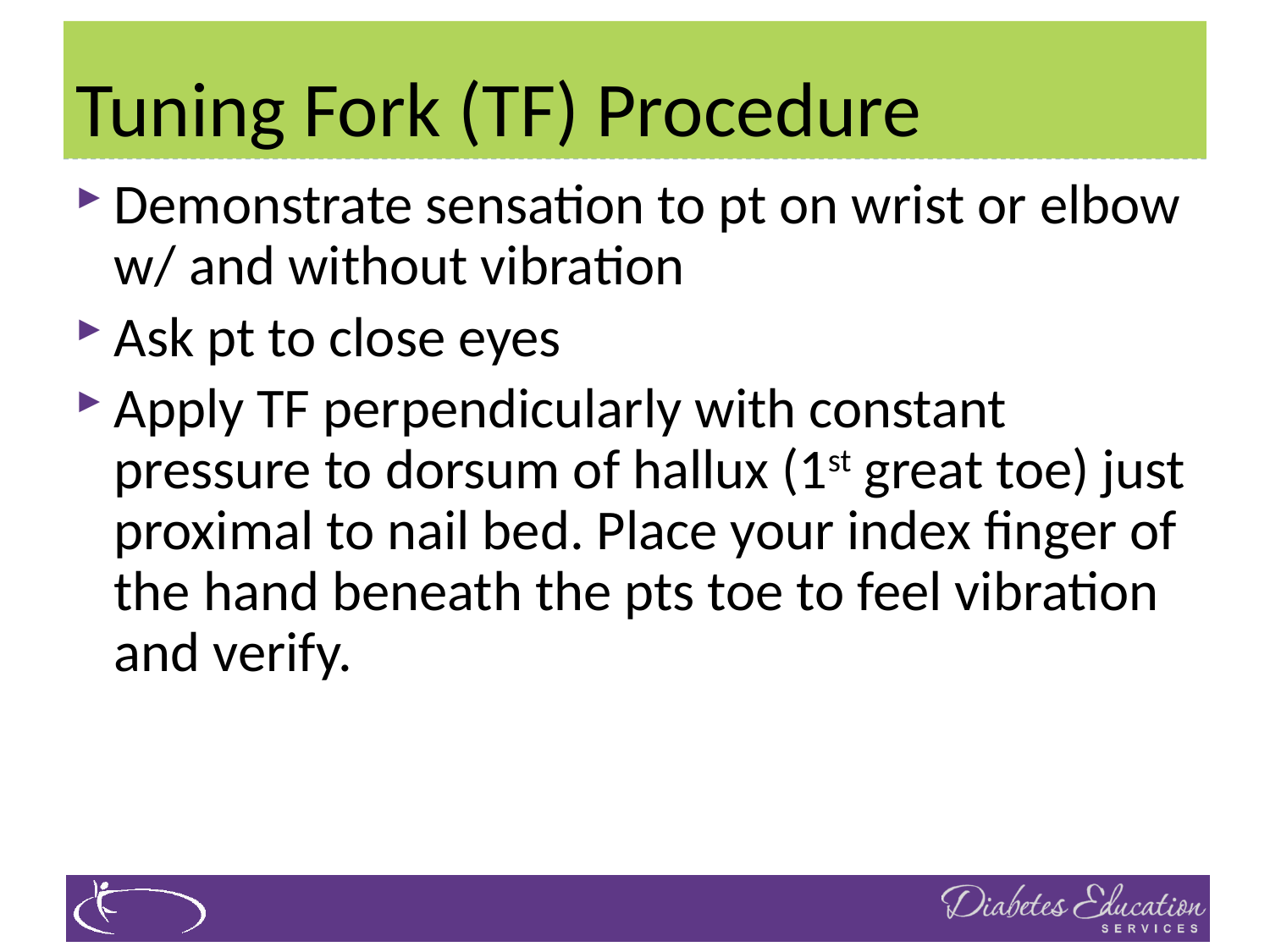

# Tuning Fork (TF) Procedure
Demonstrate sensation to pt on wrist or elbow w/ and without vibration
Ask pt to close eyes
Apply TF perpendicularly with constant pressure to dorsum of hallux (1st great toe) just proximal to nail bed. Place your index finger of the hand beneath the pts toe to feel vibration and verify.